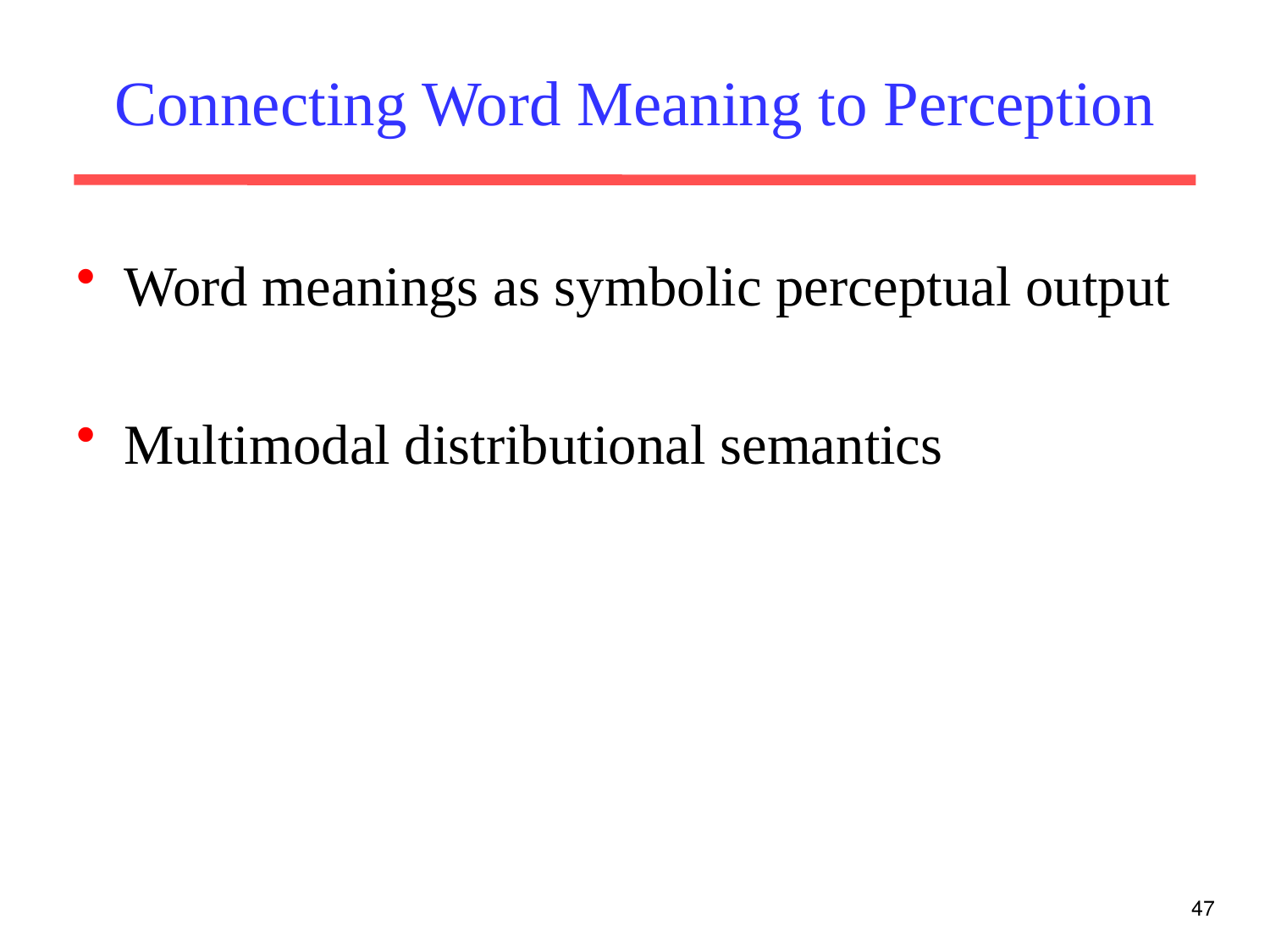

# Connecting Word Meaning to Perception
Word meanings as symbolic perceptual output

Multimodal distributional semantics
47